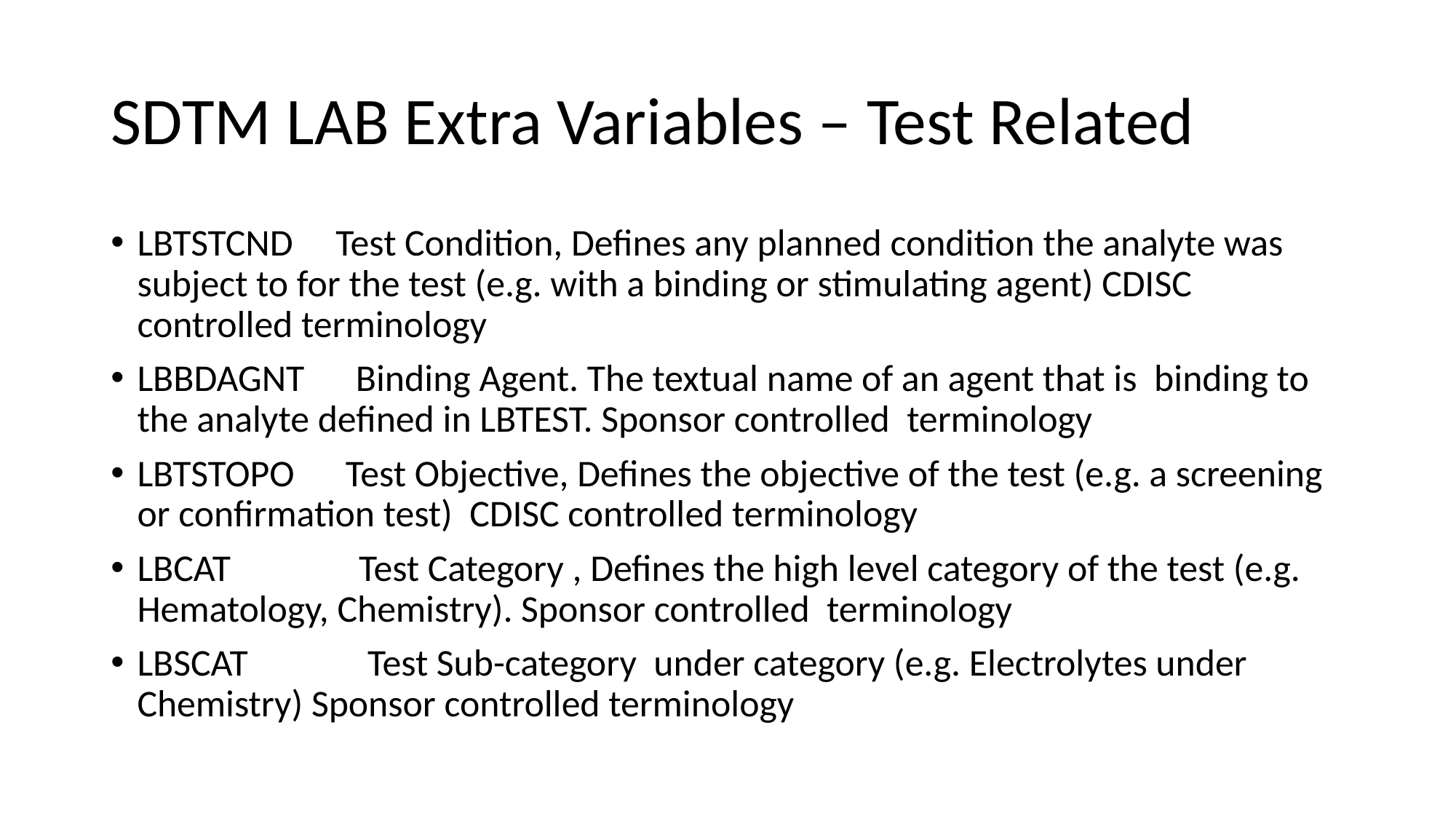

# SDTM LAB Extra Variables – Test Related
LBTSTCND     Test Condition, Defines any planned condition the analyte was subject to for the test (e.g. with a binding or stimulating agent) CDISC controlled terminology
LBBDAGNT      Binding Agent. The textual name of an agent that is  binding to the analyte defined in LBTEST. Sponsor controlled  terminology
LBTSTOPO      Test Objective, Defines the objective of the test (e.g. a screening or confirmation test)  CDISC controlled terminology
LBCAT               Test Category , Defines the high level category of the test (e.g. Hematology, Chemistry). Sponsor controlled  terminology
LBSCAT              Test Sub-category  under category (e.g. Electrolytes under Chemistry) Sponsor controlled terminology